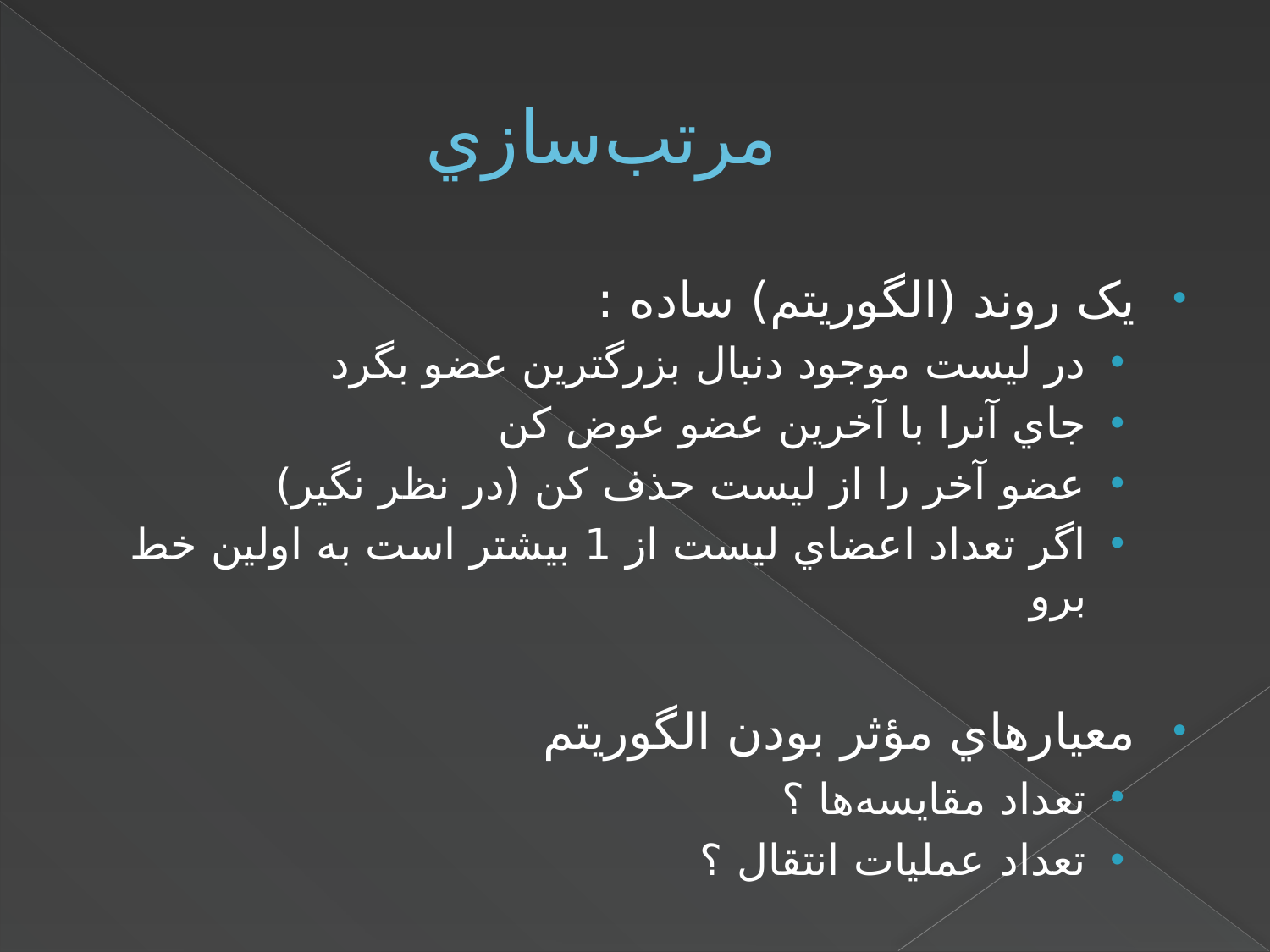

# مرتب‌سازي
يک روند (الگوريتم) ساده :
در ليست موجود دنبال بزرگترين عضو بگرد
جاي آنرا با آخرين عضو عوض کن
عضو آخر را از ليست حذف کن (در نظر نگير)
اگر تعداد اعضاي ليست از 1 بيشتر است به اولين خط برو

معيارهاي مؤثر بودن الگوريتم
تعداد مقايسه‌ها ؟
تعداد عمليات انتقال ؟